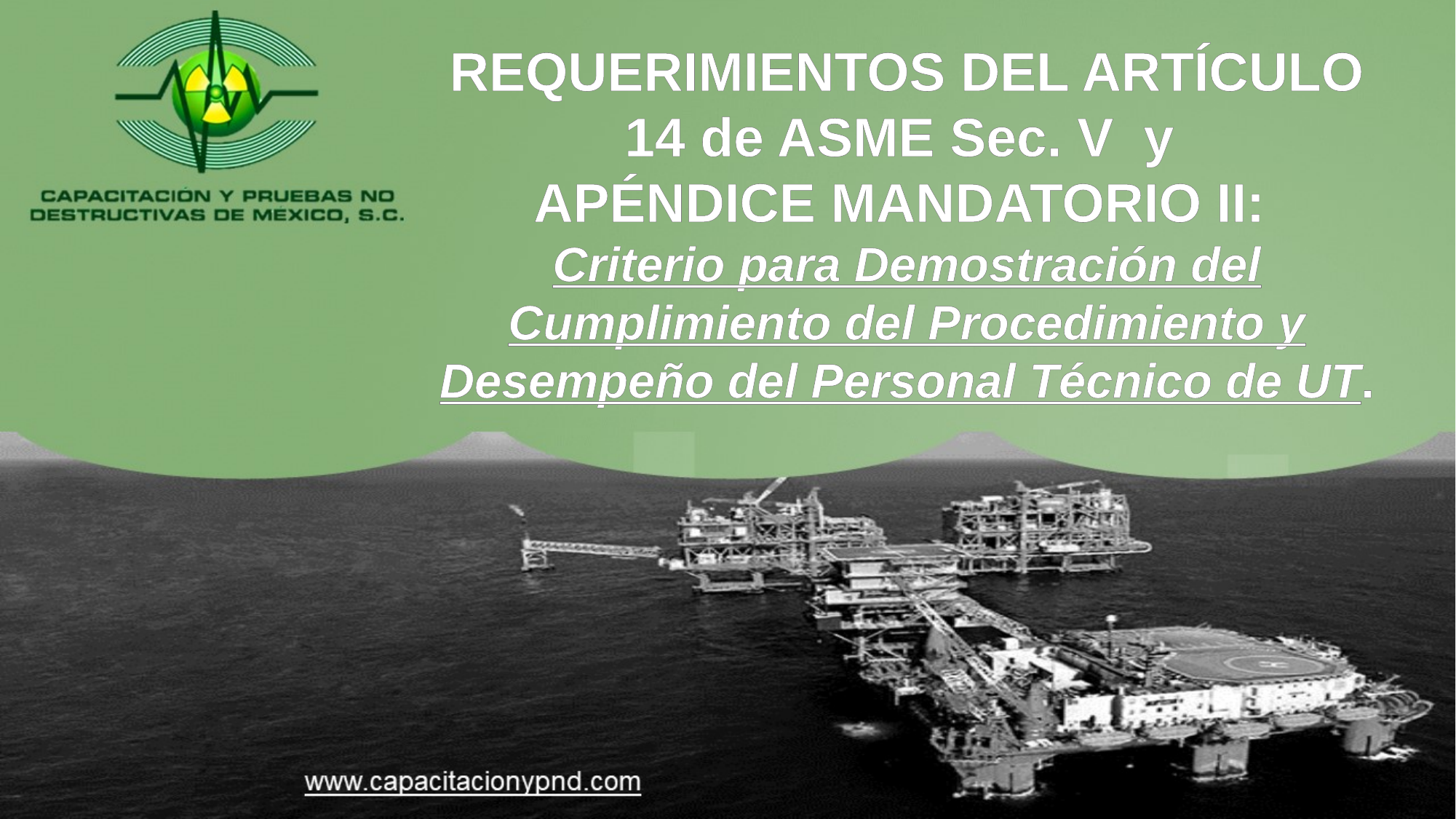

REQUERIMIENTOS DEL ARTÍCULO 14 de ASME Sec. V  y
APÉNDICE MANDATORIO II:
Criterio para Demostración del Cumplimiento del Procedimiento y Desempeño del Personal Técnico de UT.